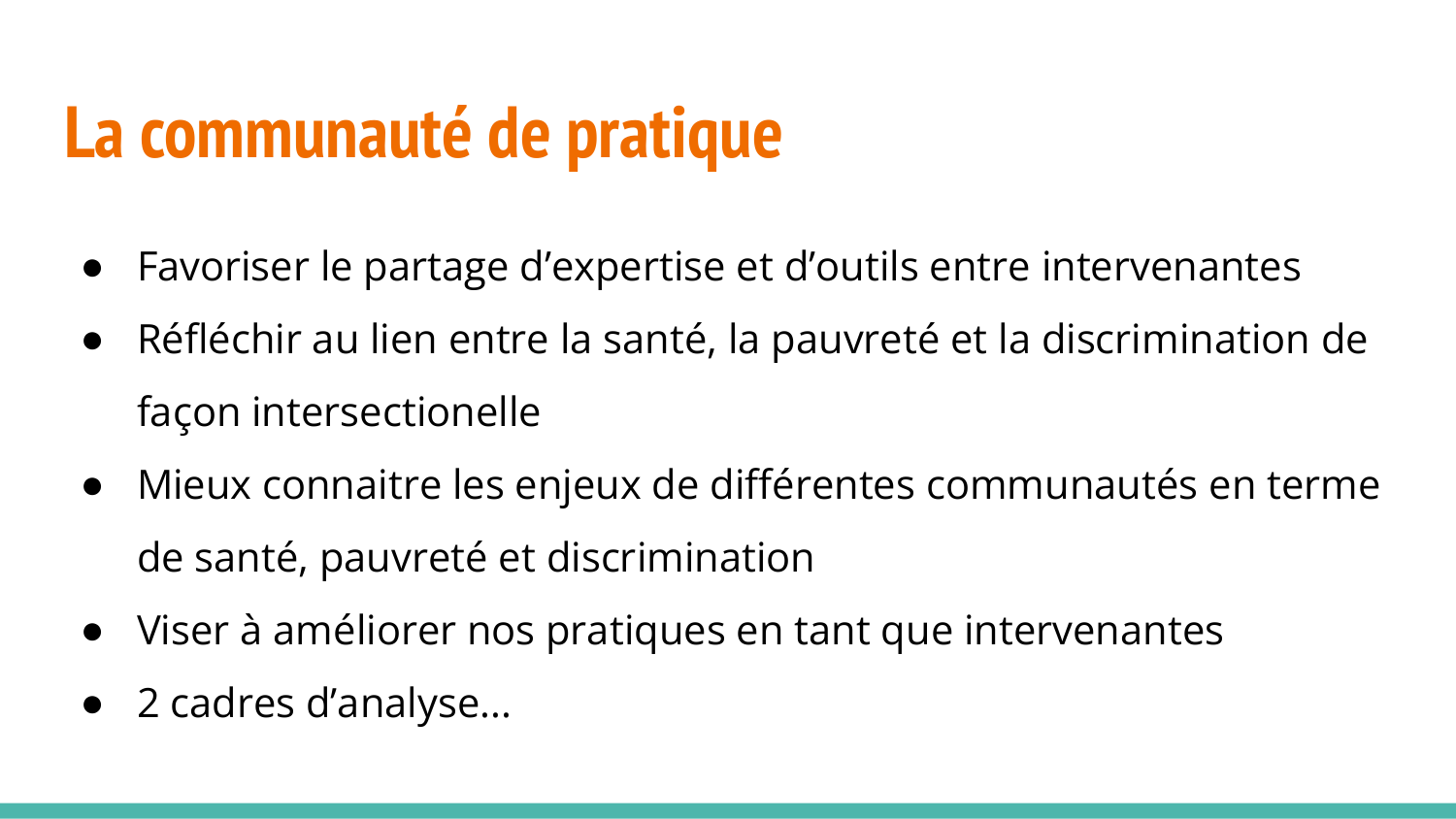

# La communauté de pratique
Favoriser le partage d’expertise et d’outils entre intervenantes
Réfléchir au lien entre la santé, la pauvreté et la discrimination de façon intersectionelle
Mieux connaitre les enjeux de différentes communautés en terme de santé, pauvreté et discrimination
Viser à améliorer nos pratiques en tant que intervenantes
2 cadres d’analyse...